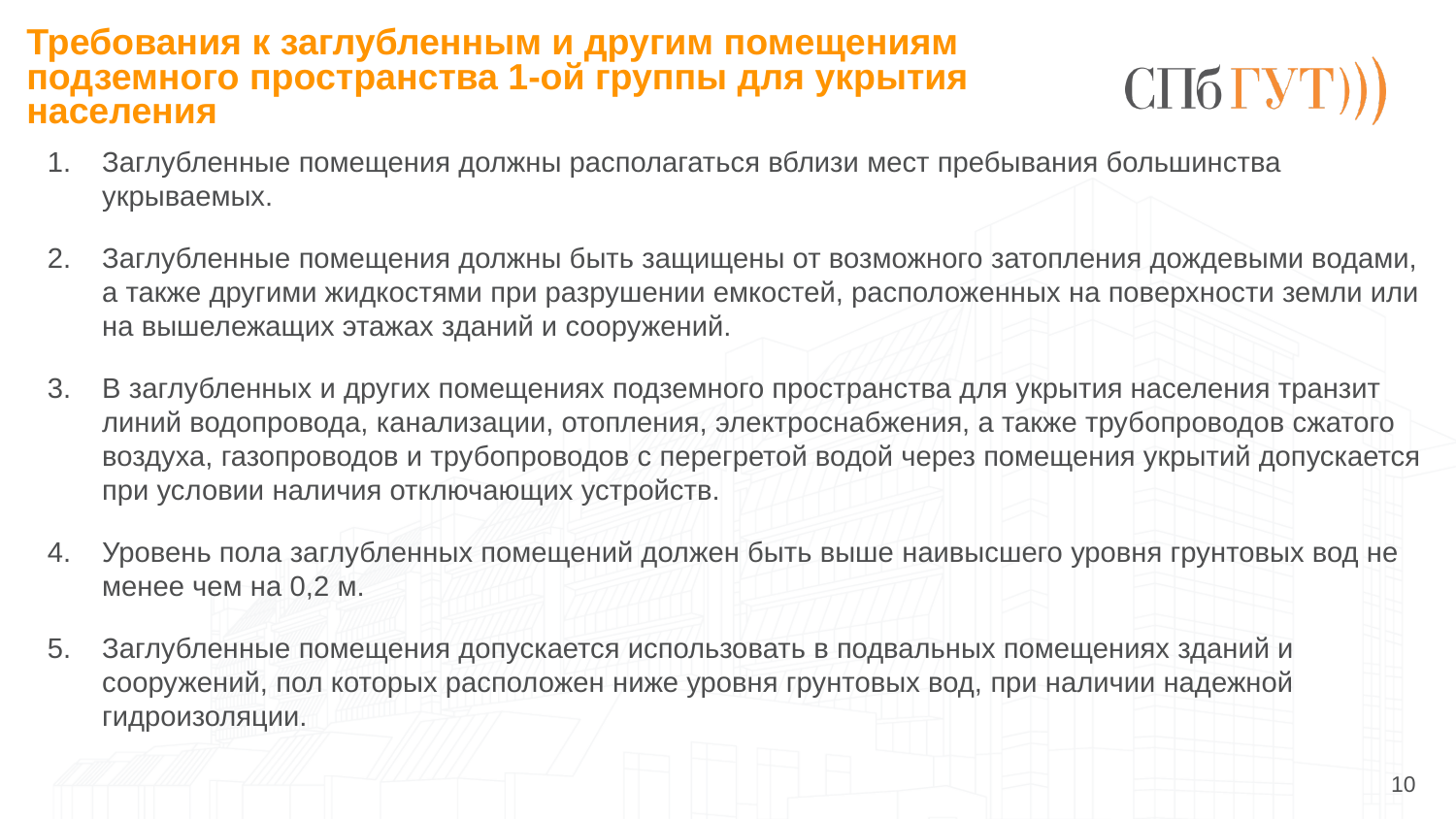

# Требования к заглубленным и другим помещениям подземного пространства 1-ой группы для укрытия населения
Заглубленные помещения должны располагаться вблизи мест пребывания большинства укрываемых.
Заглубленные помещения должны быть защищены от возможного затопления дождевыми водами, а также другими жидкостями при разрушении емкостей, расположенных на поверхности земли или на вышележащих этажах зданий и сооружений.
В заглубленных и других помещениях подземного пространства для укрытия населения транзит линий водопровода, канализации, отопления, электроснабжения, а также трубопроводов сжатого воздуха, газопроводов и трубопроводов с перегретой водой через помещения укрытий допускается при условии наличия отключающих устройств.
Уровень пола заглубленных помещений должен быть выше наивысшего уровня грунтовых вод не менее чем на 0,2 м.
Заглубленные помещения допускается использовать в подвальных помещениях зданий и сооружений, пол которых расположен ниже уровня грунтовых вод, при наличии надежной гидроизоляции.
10